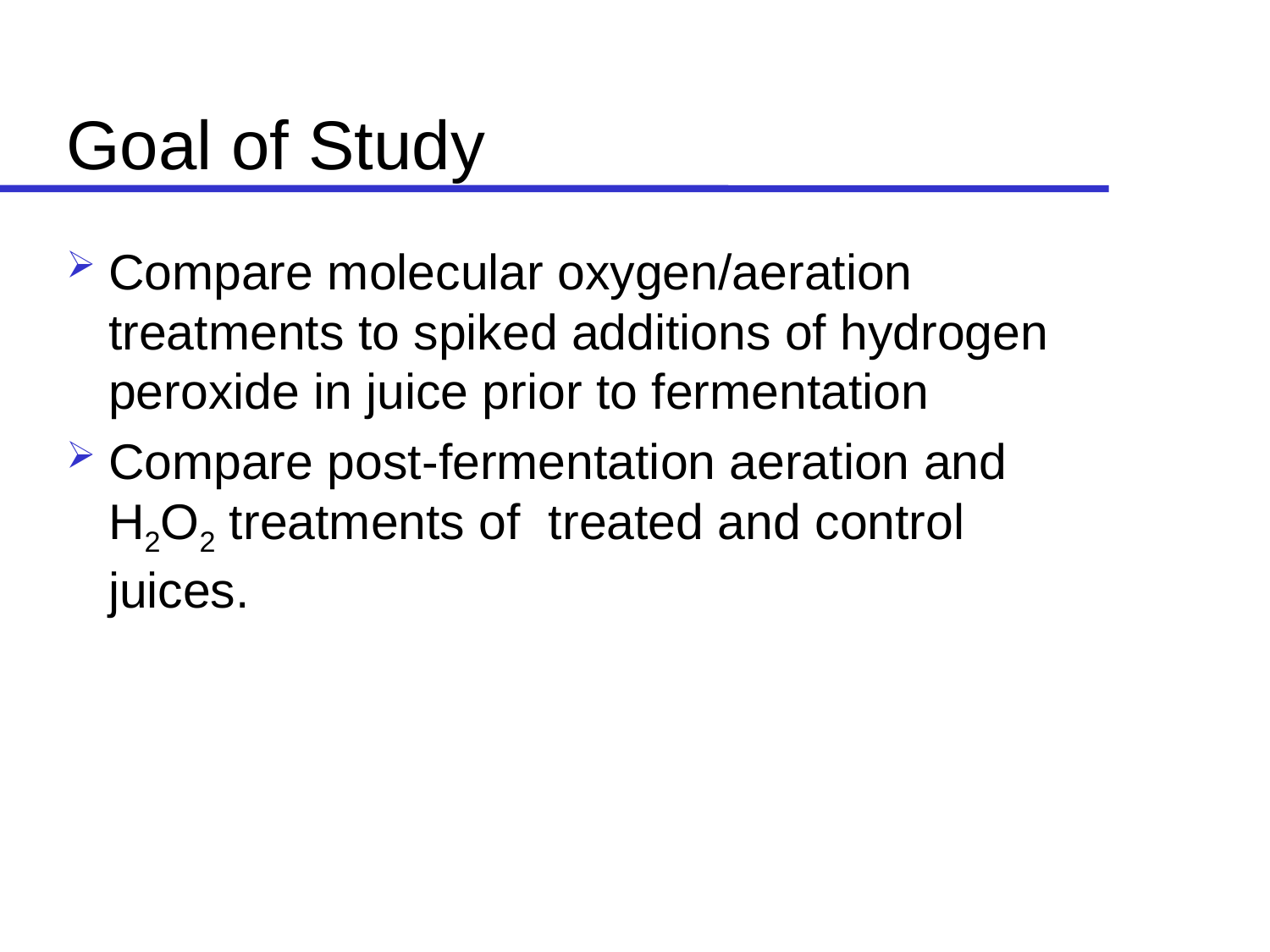

# Goal of Study
Compare molecular oxygen/aeration treatments to spiked additions of hydrogen peroxide in juice prior to fermentation
Compare post-fermentation aeration and H2O2 treatments of  treated and control juices.